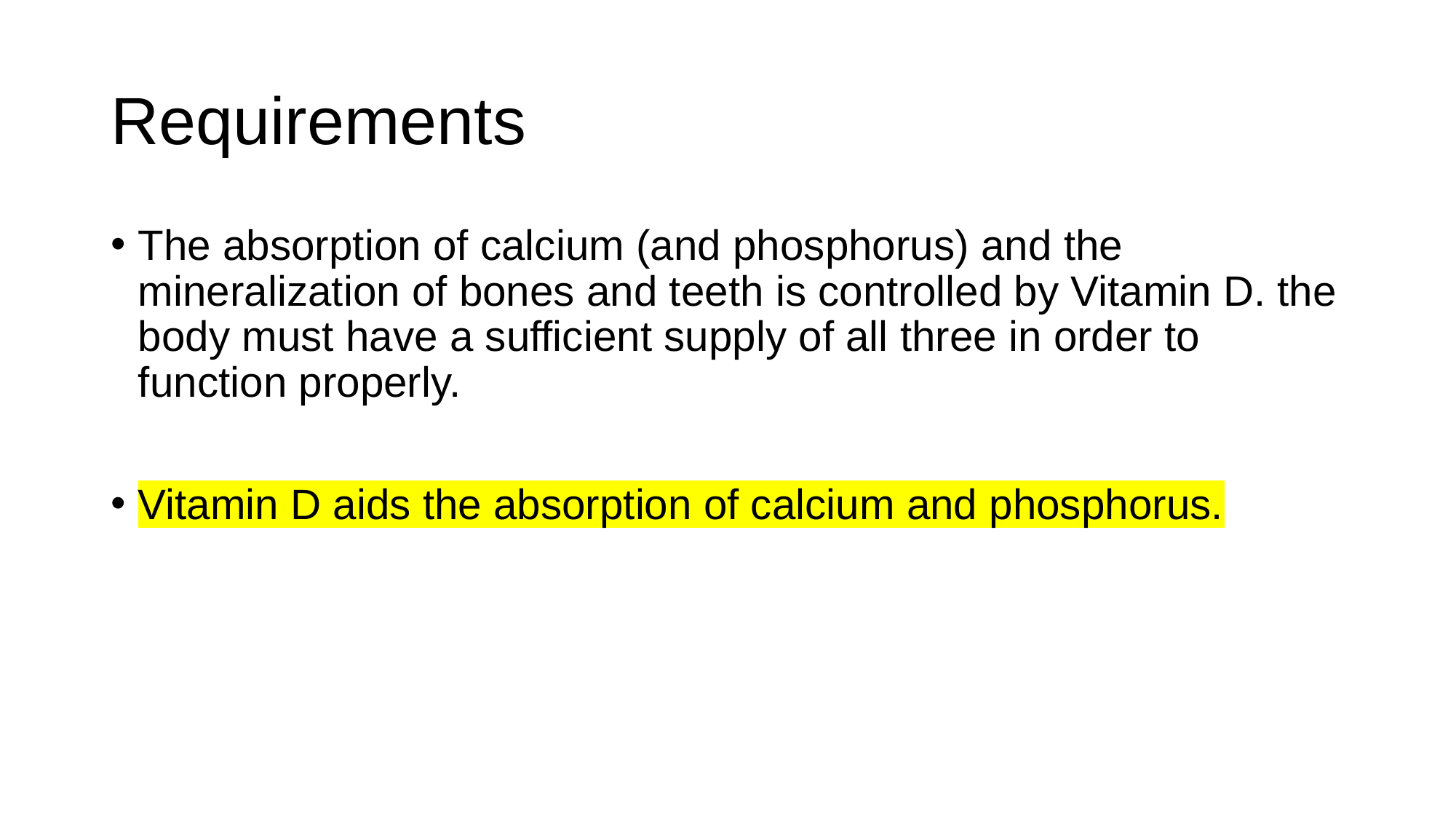

# Requirements
The absorption of calcium (and phosphorus) and the mineralization of bones and teeth is controlled by Vitamin D. the body must have a sufficient supply of all three in order to function properly.

Vitamin D aids the absorption of calcium and phosphorus.